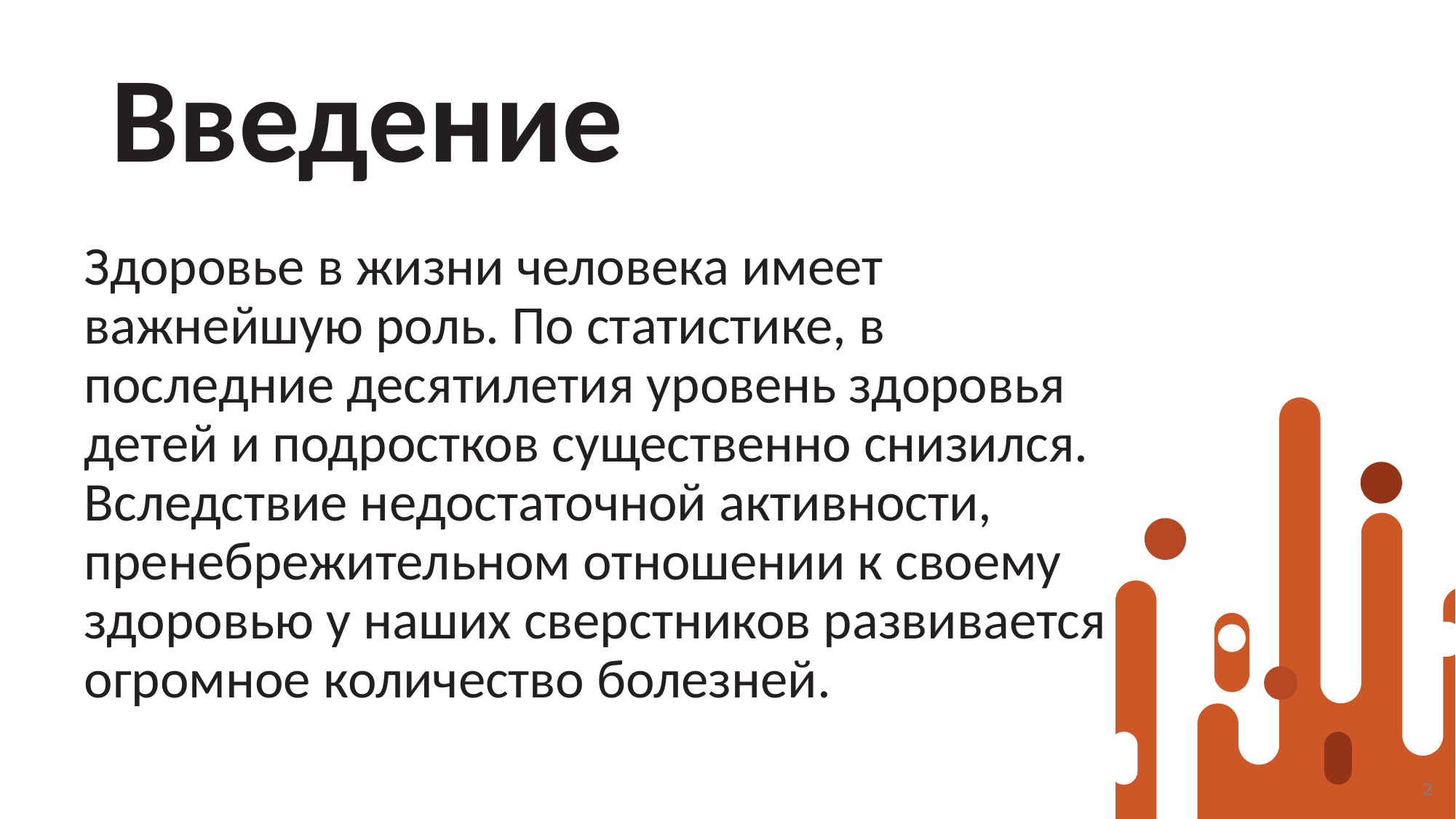

# Введение
Здоровье в жизни человека имеет важнейшую роль. По статистике, в последние десятилетия уровень здоровья детей и подростков существенно снизился. Вследствие недостаточной активности, пренебрежительном отношении к своему здоровью у наших сверстников развивается огромное количество болезней.

2